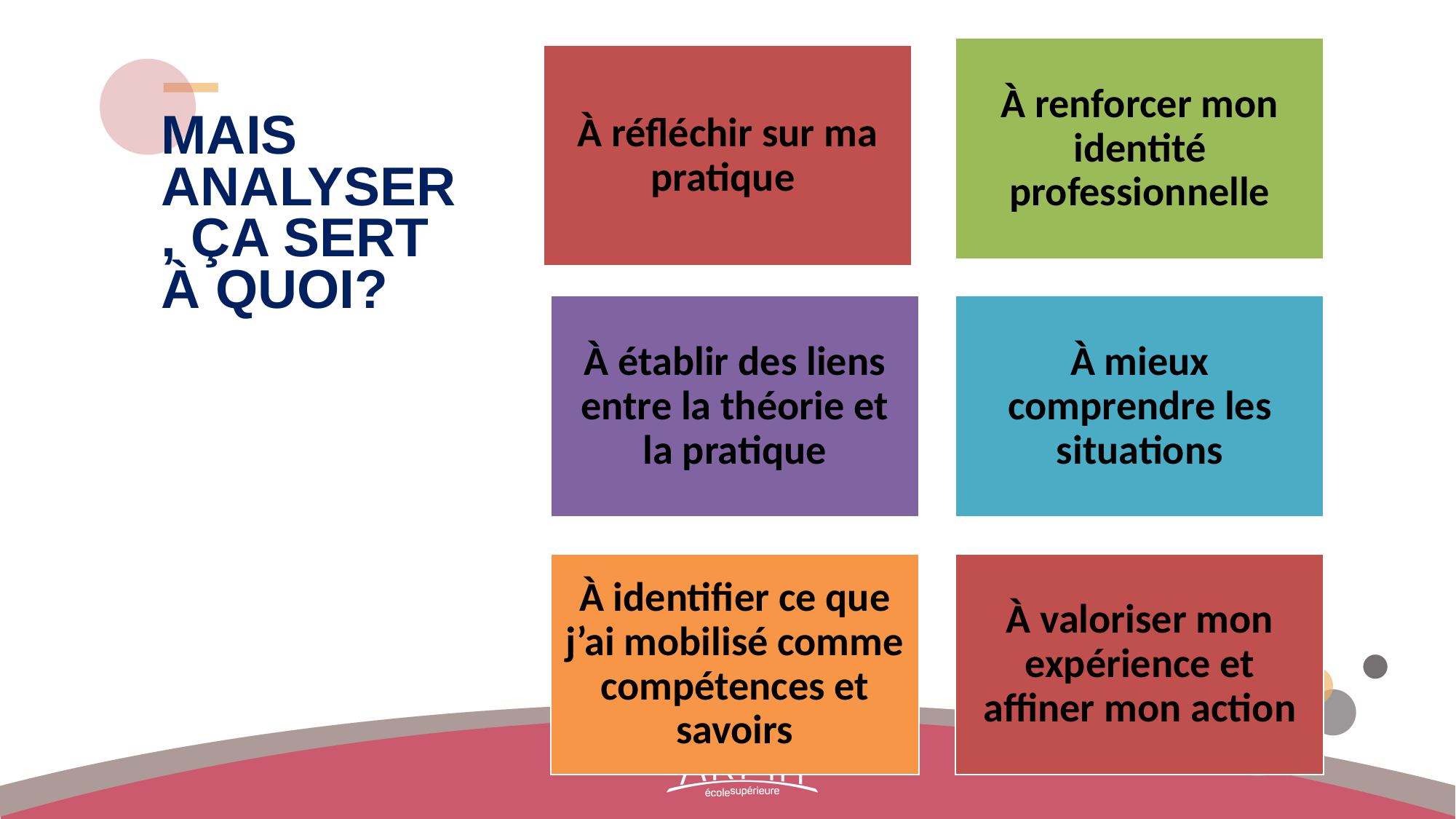

À réfléchir sur ma pratique
À renforcer mon identité professionnelle
À établir des liens entre la théorie et la pratique
À mieux comprendre les situations
À identifier ce que j’ai mobilisé comme compétences et savoirs
À valoriser mon expérience et affiner mon action
#
Mais analyser, ça sert à quoi?